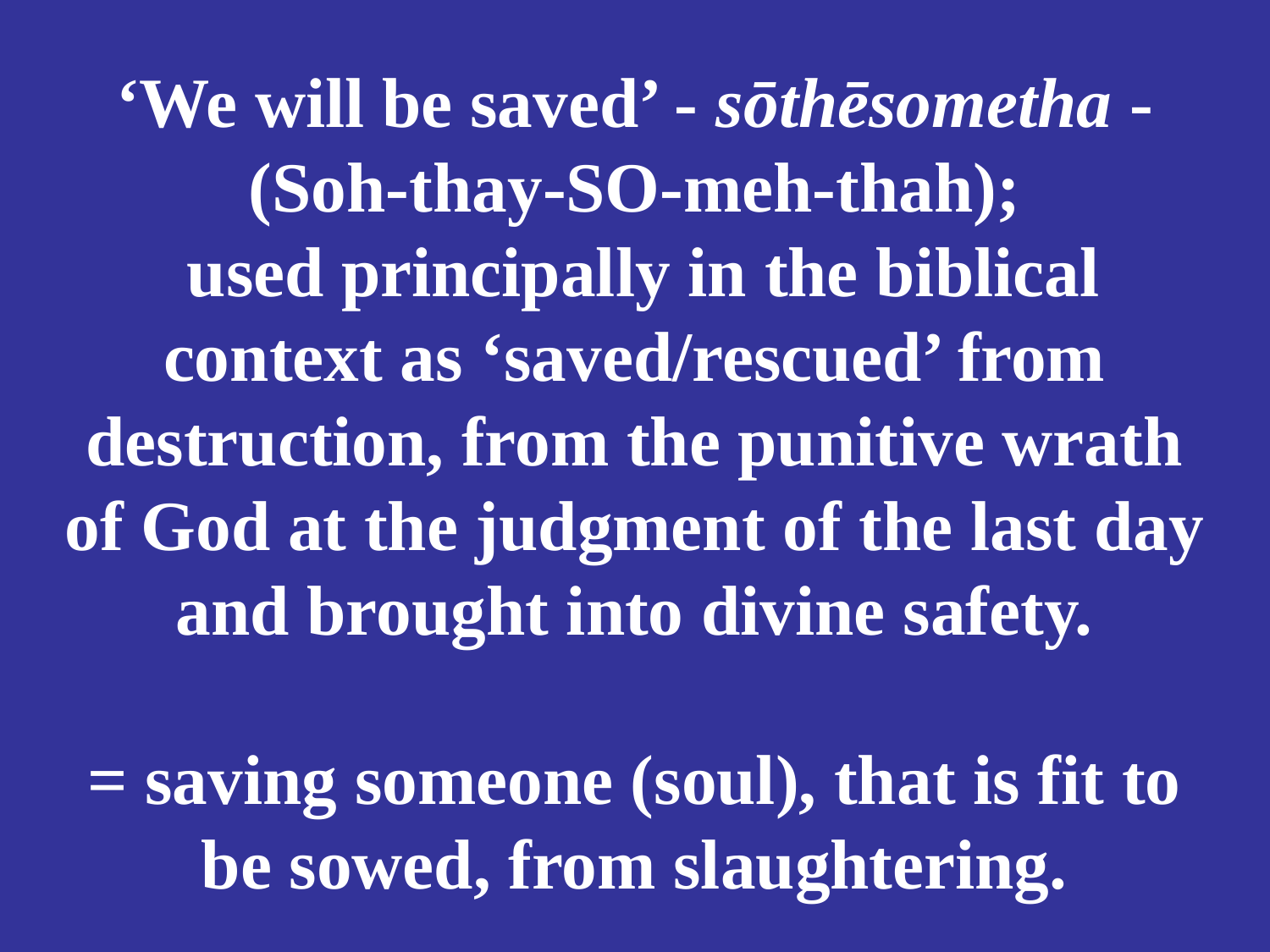

# ‘We will be saved’ - sōthēsometha - (Soh-thay-SO-meh-thah); used principally in the biblical context as ‘saved/rescued’ from destruction, from the punitive wrath of God at the judgment of the last day and brought into divine safety. = saving someone (soul), that is fit to be sowed, from slaughtering.